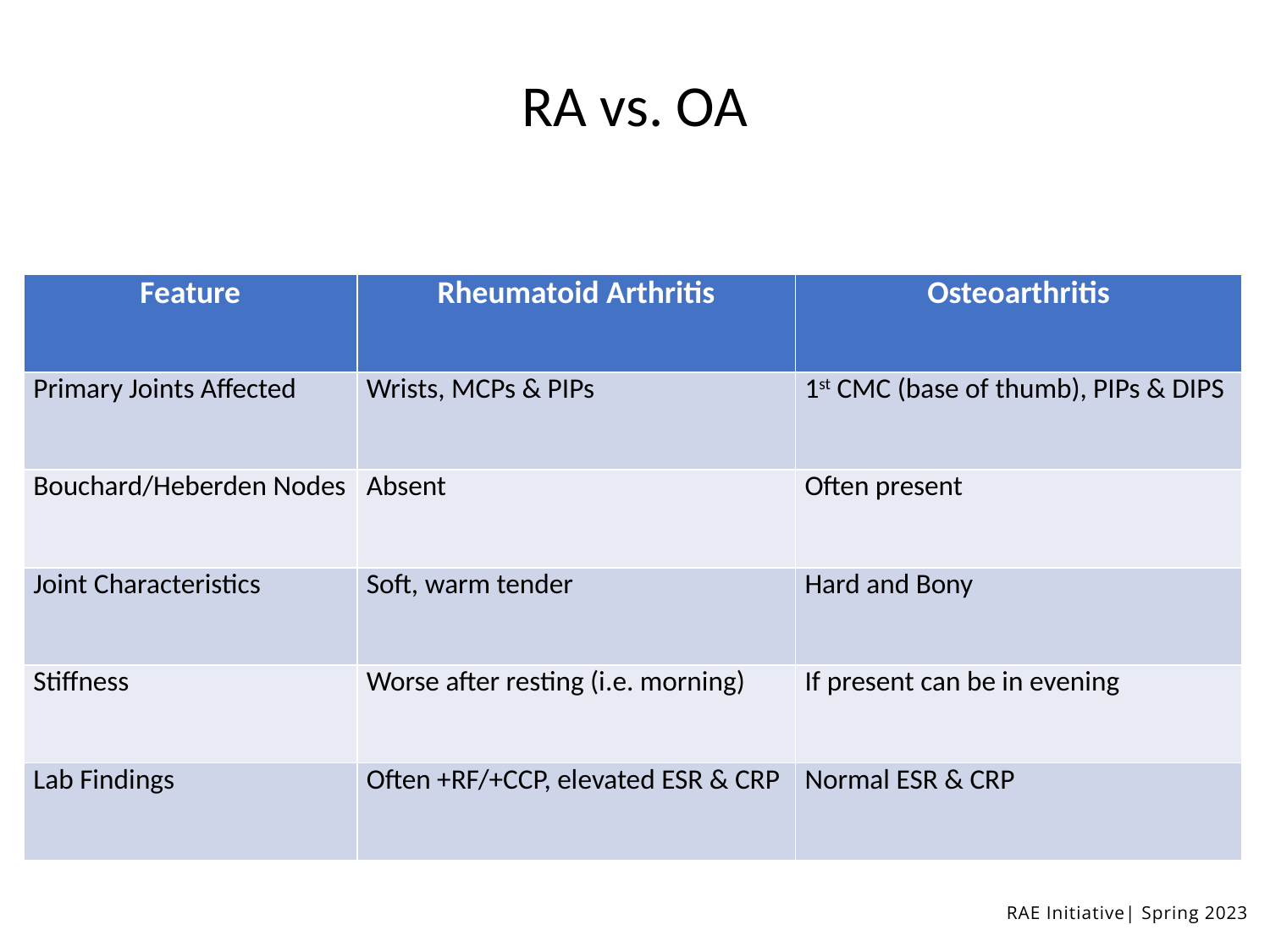

# RA vs. OA
| Feature | Rheumatoid Arthritis | Osteoarthritis |
| --- | --- | --- |
| Primary Joints Affected | Wrists, MCPs & PIPs | 1st CMC (base of thumb), PIPs & DIPS |
| Bouchard/Heberden Nodes | Absent | Often present |
| Joint Characteristics | Soft, warm tender | Hard and Bony |
| Stiffness | Worse after resting (i.e. morning) | If present can be in evening |
| Lab Findings | Often +RF/+CCP, elevated ESR & CRP | Normal ESR & CRP |
RAE Initiative| Spring 2023